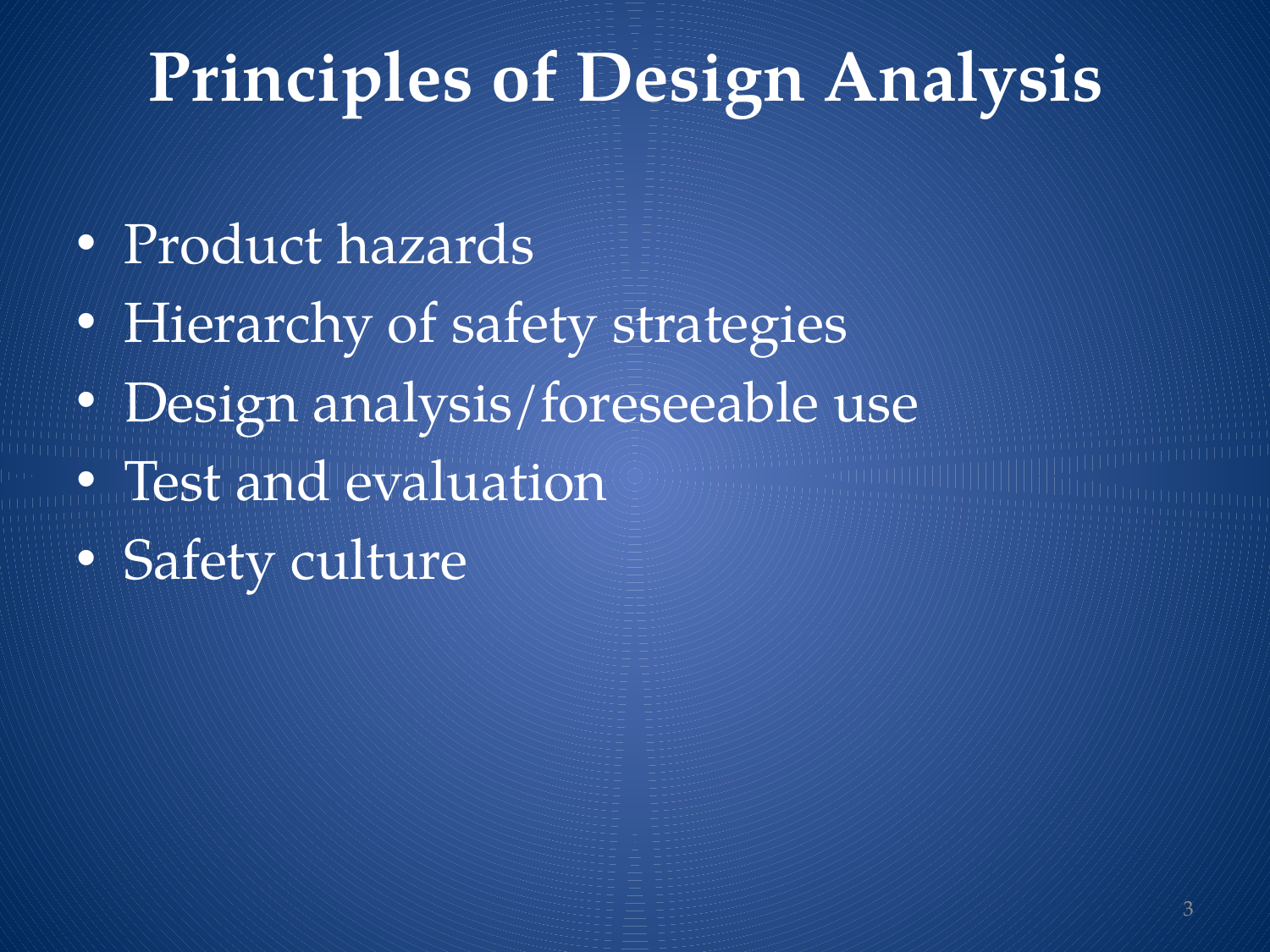

Principles of Design Analysis
Product hazards
Hierarchy of safety strategies
Design analysis/foreseeable use
Test and evaluation
Safety culture
3